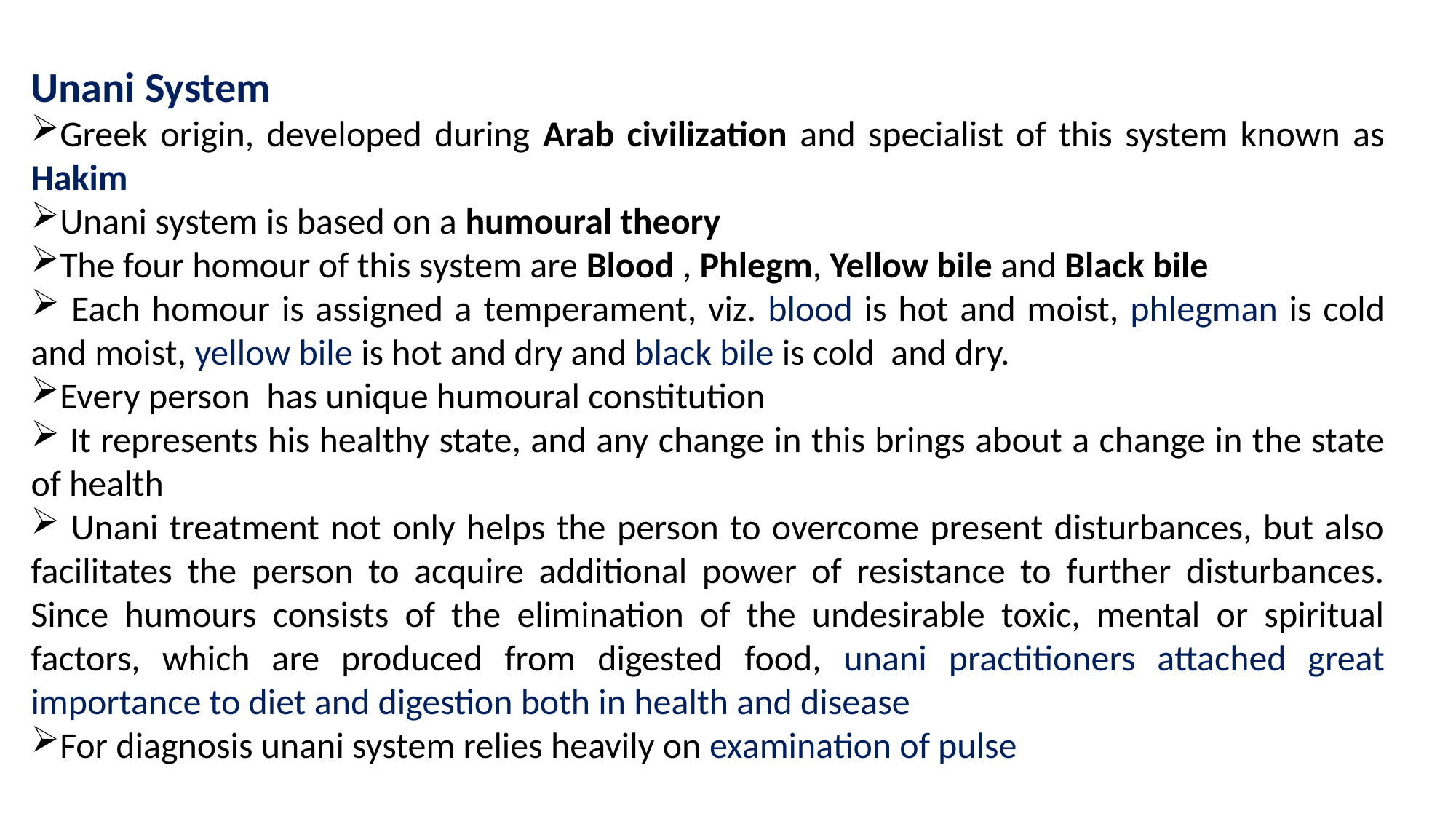

Unani System
Greek origin, developed during Arab civilization and specialist of this system known as Hakim
Unani system is based on a humoural theory
The four homour of this system are Blood , Phlegm, Yellow bile and Black bile
 Each homour is assigned a temperament, viz. blood is hot and moist, phlegman is cold and moist, yellow bile is hot and dry and black bile is cold  and dry.
Every person  has unique humoural constitution
 It represents his healthy state, and any change in this brings about a change in the state of health
 Unani treatment not only helps the person to overcome present disturbances, but also facilitates the person to acquire additional power of resistance to further disturbances. Since humours consists of the elimination of the undesirable toxic, mental or spiritual factors, which are produced from digested food, unani practitioners attached great importance to diet and digestion both in health and disease
For diagnosis unani system relies heavily on examination of pulse